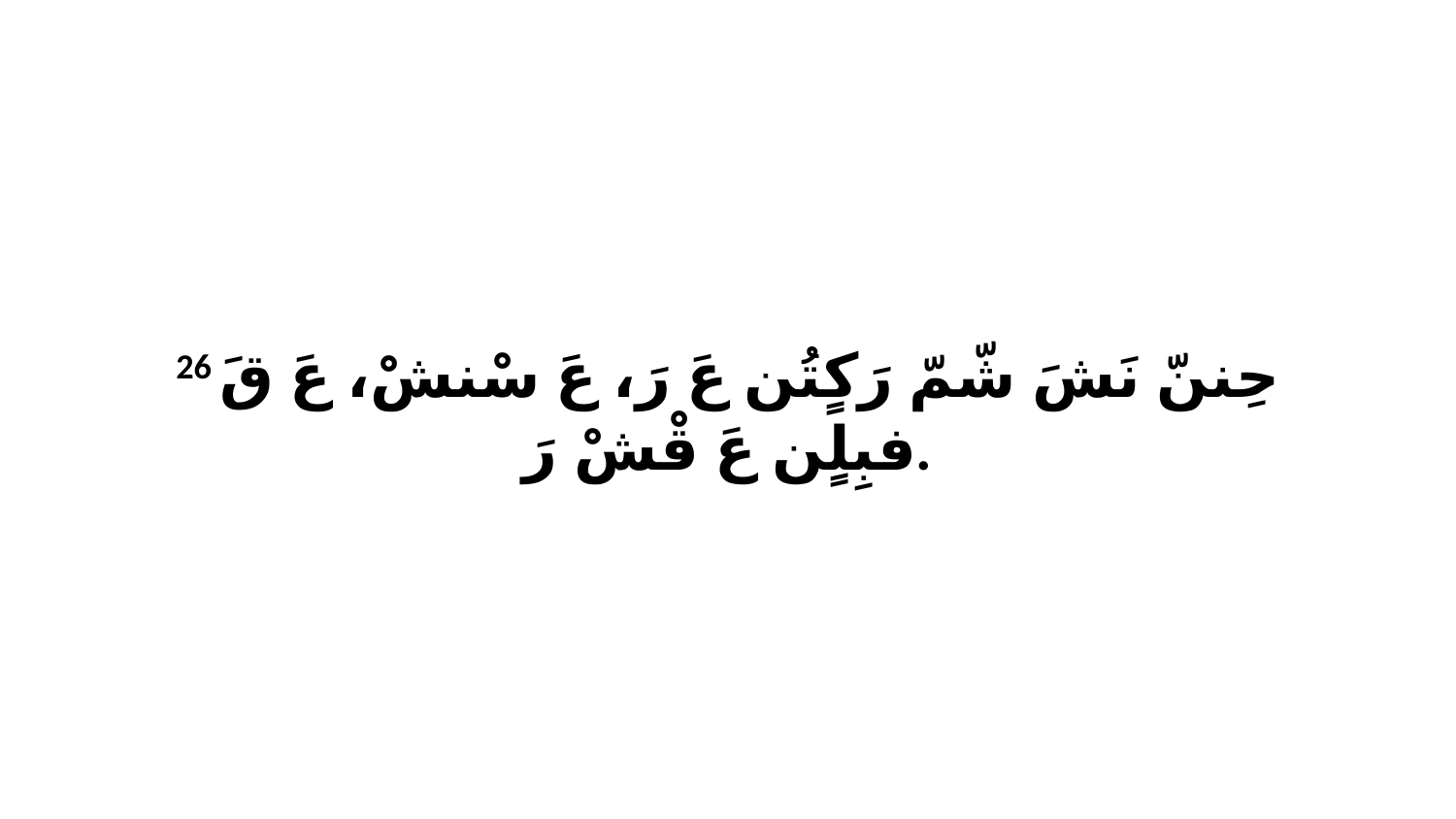

26 حِننّ نَشَ شّمّ رَكٍتُن عَ رَ، عَ سْنشْ، عَ قَ فبِلٍن عَ قْشْ رَ.